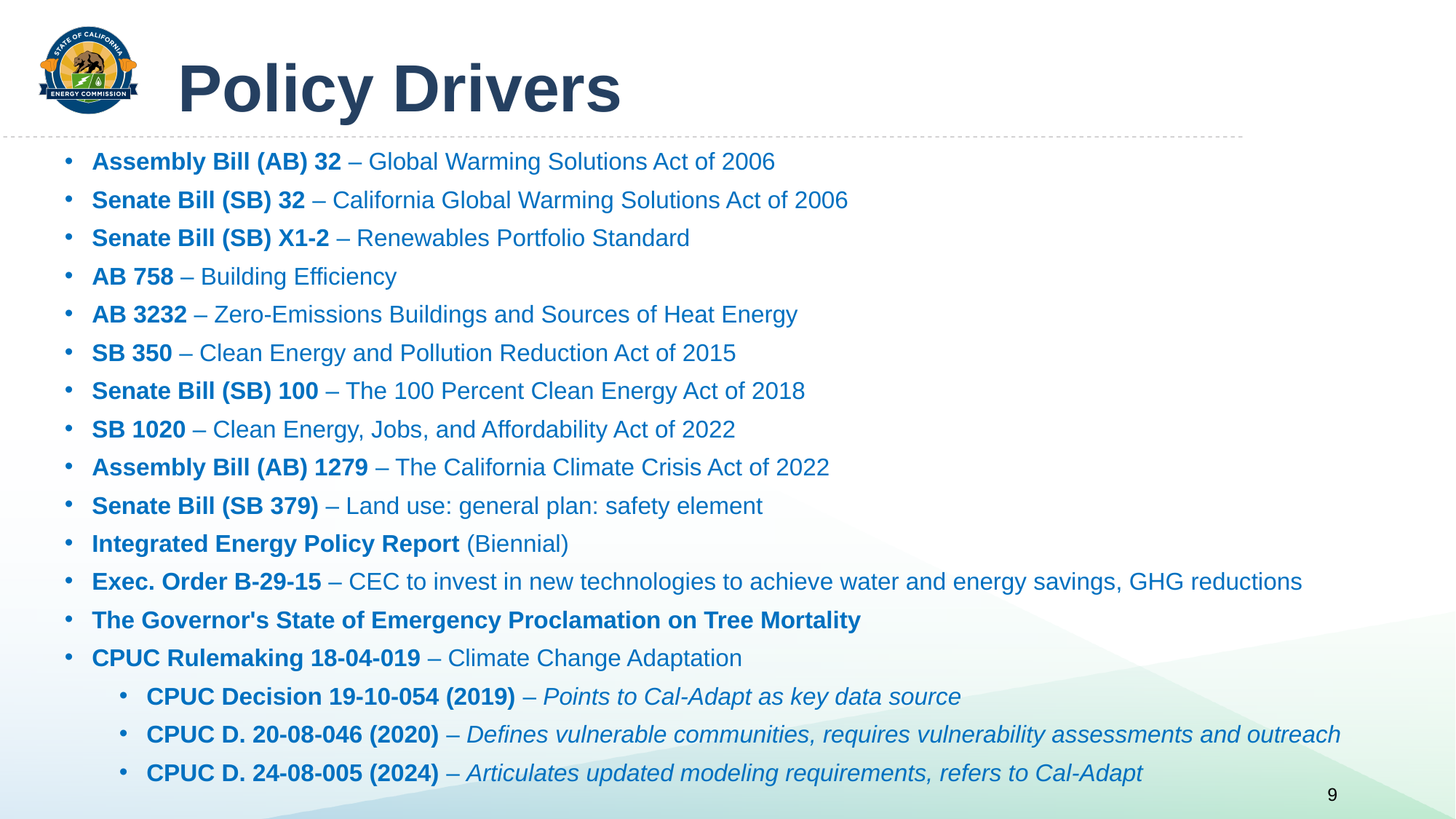

# Policy Drivers
Assembly Bill (AB) 32 – Global Warming Solutions Act of 2006
Senate Bill (SB) 32 – California Global Warming Solutions Act of 2006
Senate Bill (SB) X1-2 – Renewables Portfolio Standard
AB 758 – Building Efficiency
AB 3232 – Zero-Emissions Buildings and Sources of Heat Energy
SB 350 – Clean Energy and Pollution Reduction Act of 2015
Senate Bill (SB) 100 – The 100 Percent Clean Energy Act of 2018
SB 1020 – Clean Energy, Jobs, and Affordability Act of 2022
Assembly Bill (AB) 1279 – The California Climate Crisis Act of 2022
Senate Bill (SB 379) – Land use: general plan: safety element
Integrated Energy Policy Report (Biennial)
Exec. Order B-29-15 – CEC to invest in new technologies to achieve water and energy savings, GHG reductions
The Governor's State of Emergency Proclamation on Tree Mortality
CPUC Rulemaking 18-04-019 – Climate Change Adaptation
CPUC Decision 19-10-054 (2019) – Points to Cal-Adapt as key data source
CPUC D. 20-08-046 (2020) – Defines vulnerable communities, requires vulnerability assessments and outreach
CPUC D. 24-08-005 (2024) – Articulates updated modeling requirements, refers to Cal-Adapt
9